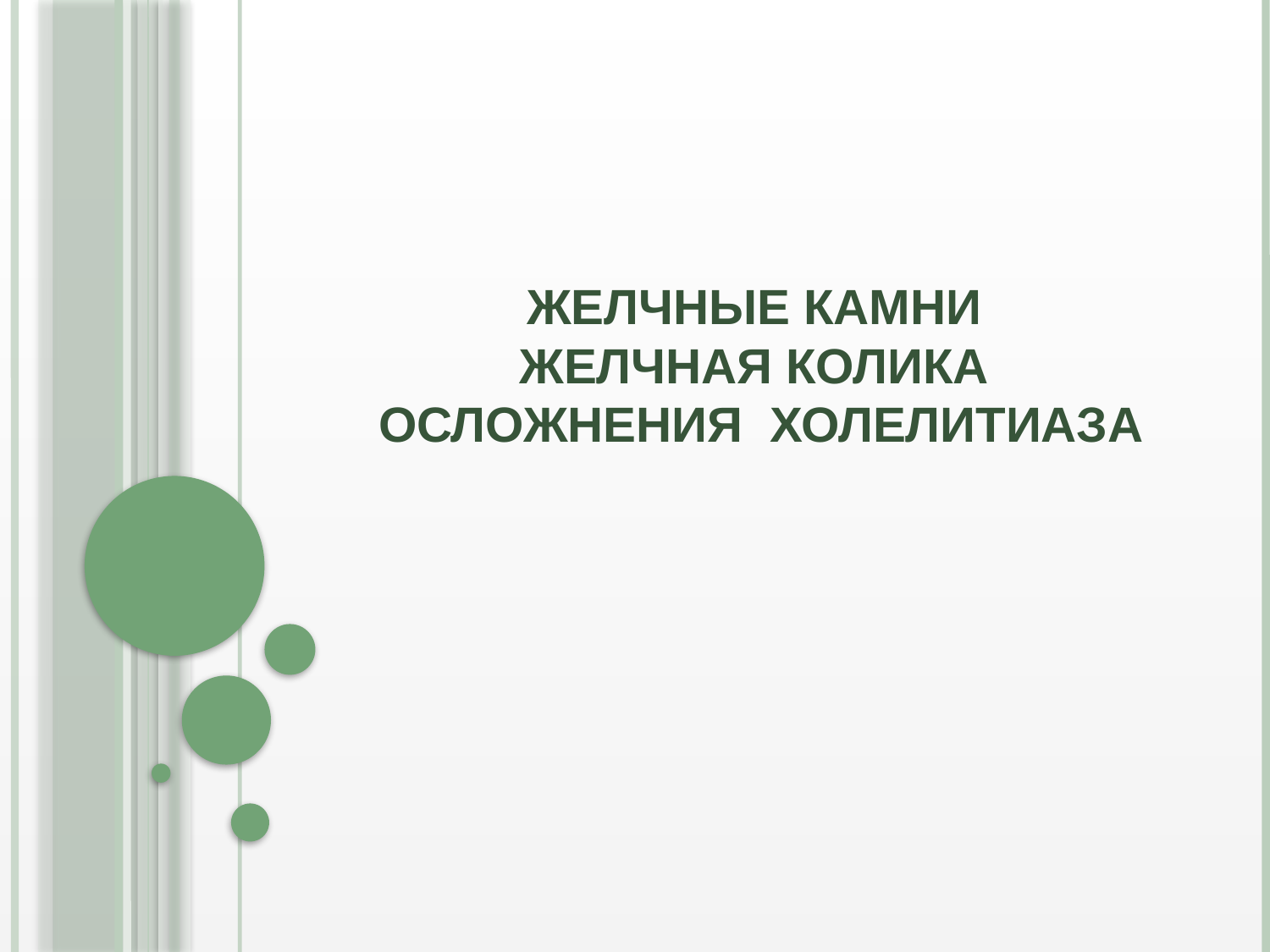

# Желчные камни желчная колика  осложнения  холелитиаза